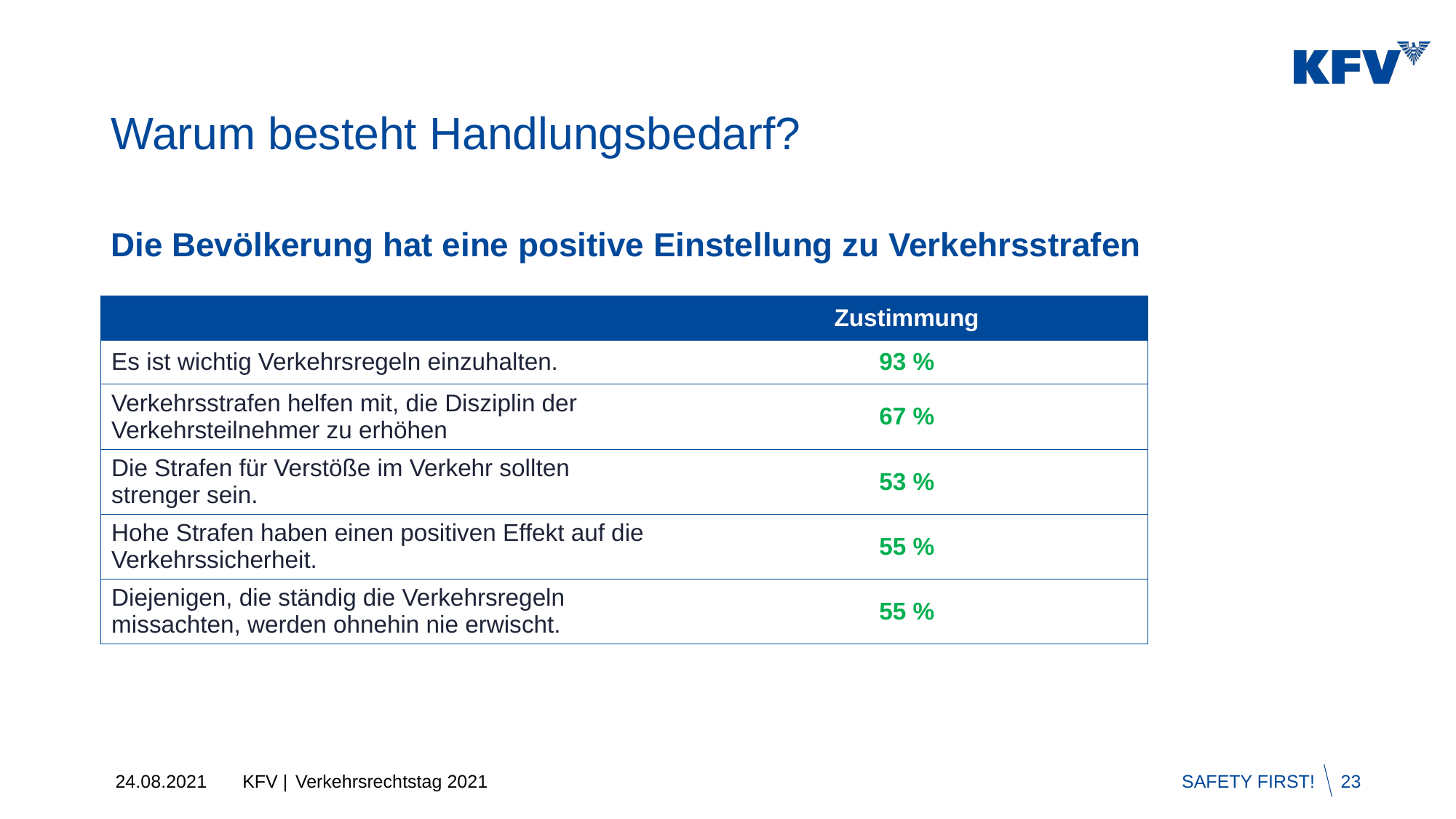

# Warum besteht Handlungsbedarf?
Die Bevölkerung hat eine positive Einstellung zu Verkehrsstrafen

|  | Zustimmung |
| --- | --- |
| Es ist wichtig Verkehrsregeln einzuhalten. | 93 % |
| Verkehrsstrafen helfen mit, die Disziplin der Verkehrsteilnehmer zu erhöhen | 67 % |
| Die Strafen für Verstöße im Verkehr sollten strenger sein. | 53 % |
| Hohe Strafen haben einen positiven Effekt auf die Verkehrssicherheit. | 55 % |
| Diejenigen, die ständig die Verkehrsregeln missachten, werden ohnehin nie erwischt. | 55 % |
24.08.2021
Verkehrsrechtstag 2021
23